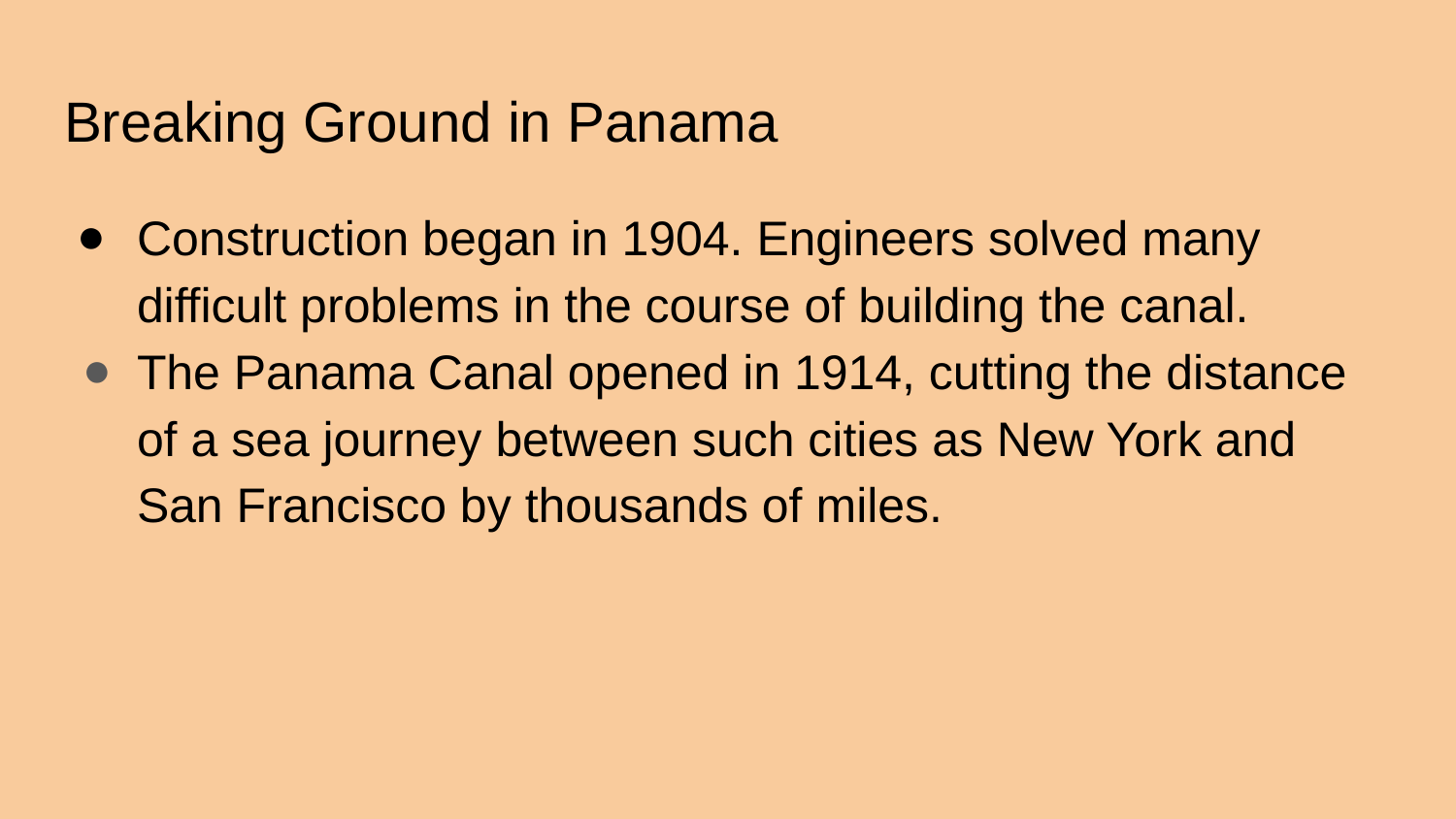

# Breaking Ground in Panama
Construction began in 1904. Engineers solved many difficult problems in the course of building the canal.
The Panama Canal opened in 1914, cutting the distance of a sea journey between such cities as New York and San Francisco by thousands of miles.